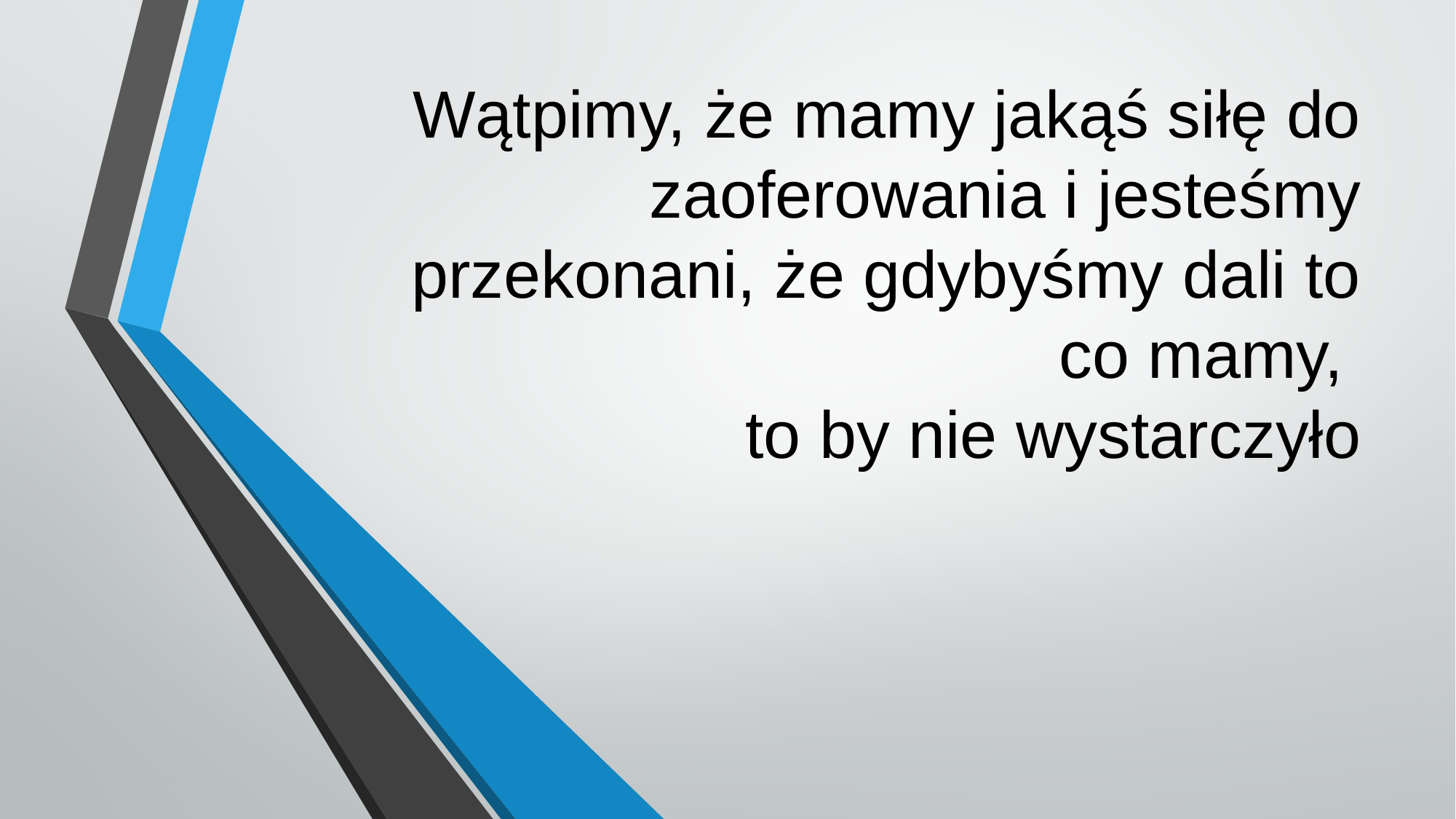

# Wątpimy, że mamy jakąś siłę do zaoferowania i jesteśmy przekonani, że gdybyśmy dali to co mamy, to by nie wystarczyło